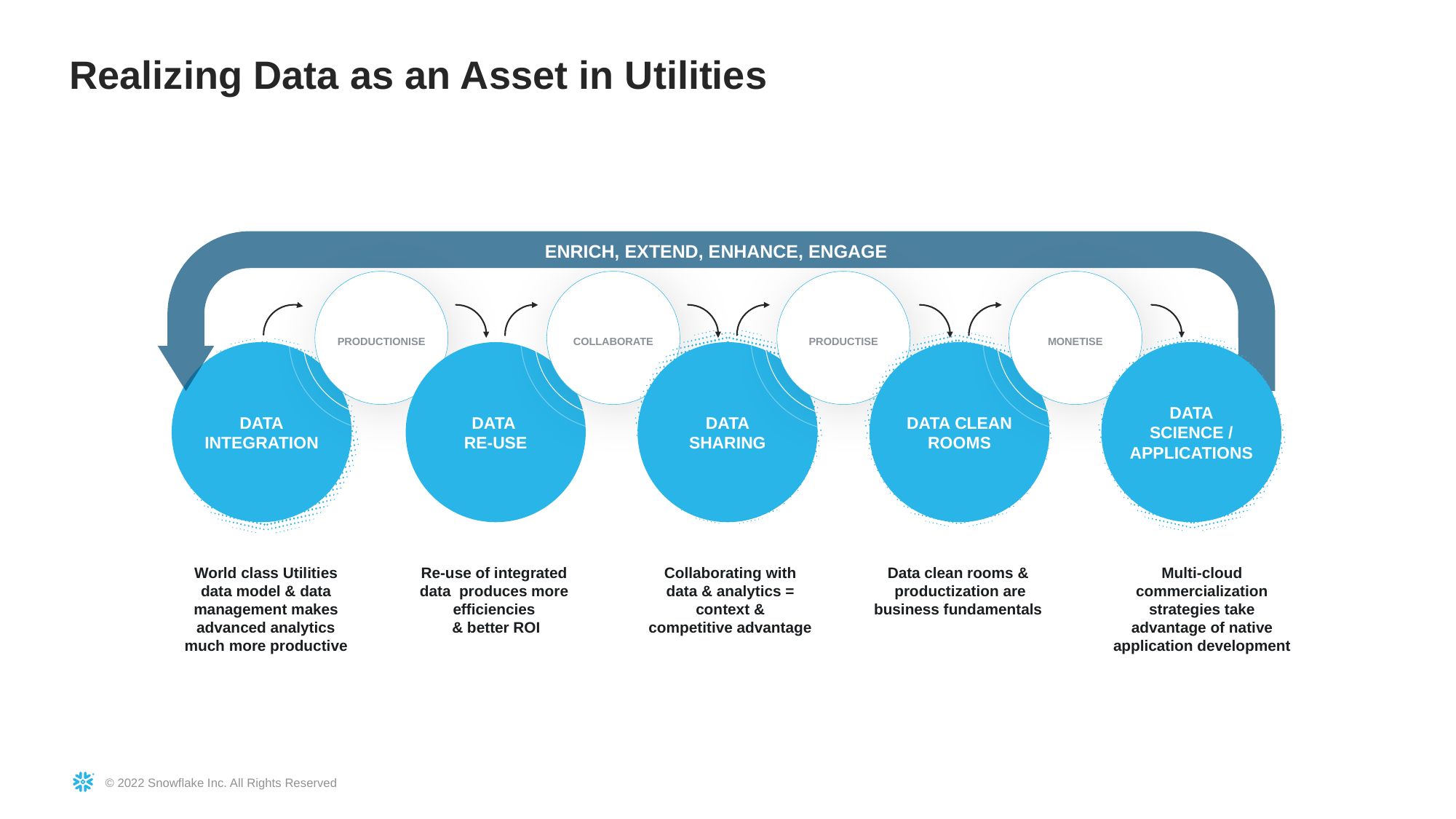

# Realizing Data as an Asset in Utilities

ENRICH, EXTEND, ENHANCE, ENGAGE

PRODUCTIONISE

COLLABORATE

PRODUCTISE

MONETISE

DATA
SHARING

DATA CLEAN ROOMS

DATA SCIENCE / APPLICATIONS

DATA
INTEGRATION

DATA
RE-USE
World class Utilities data model & data management makes advanced analytics much more productive
Re-use of integrated data  produces more efficiencies
 & better ROI
Collaborating with data & analytics = context &
competitive advantage
Data clean rooms &
productization are
business fundamentals
Multi-cloud commercialization strategies take advantage of native application development